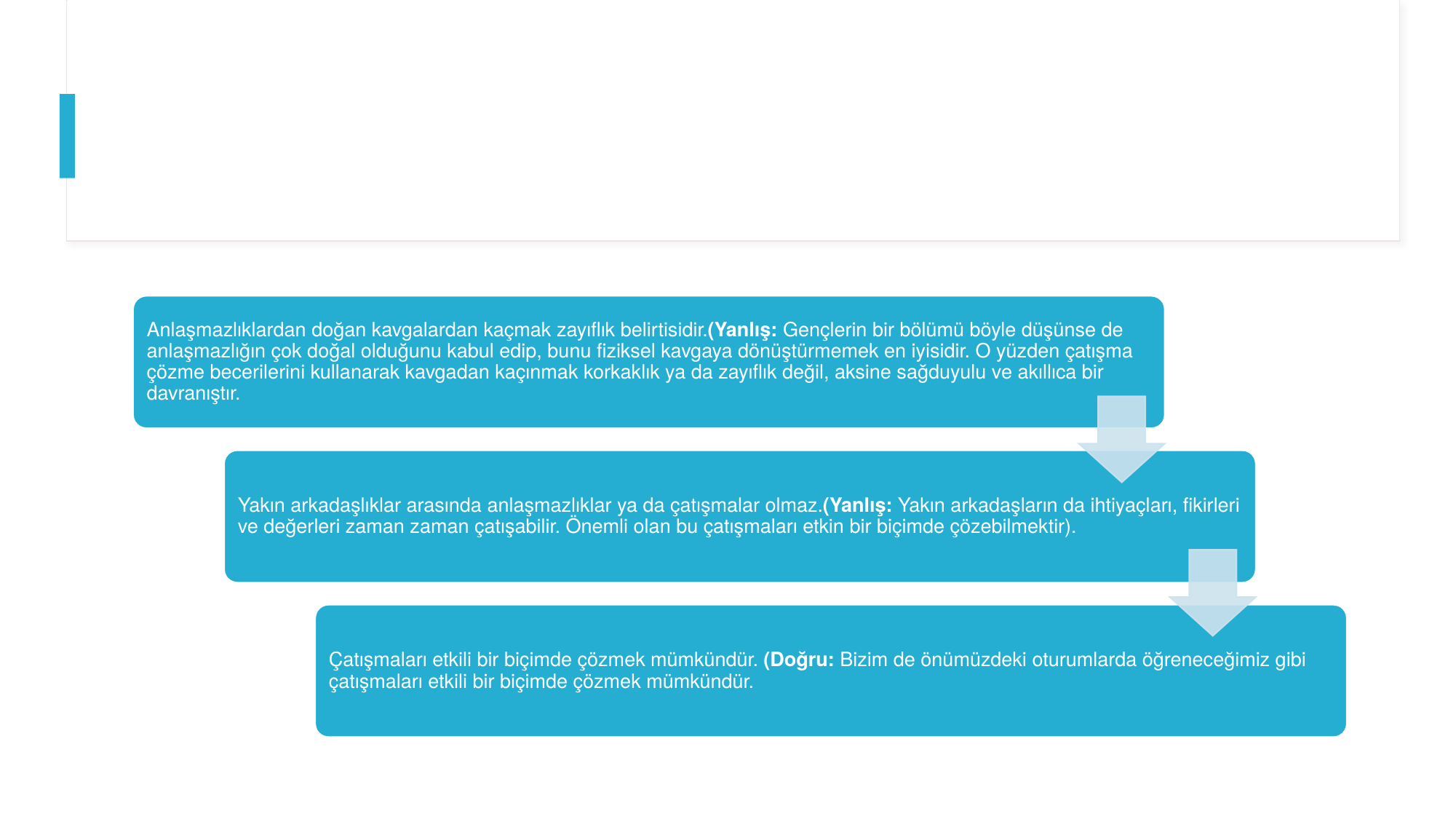

#
Anlaşmazlıklardan doğan kavgalardan kaçmak zayıflık belirtisidir.(Yanlış: Gençlerin bir bölümü böyle düşünse de anlaşmazlığın çok doğal olduğunu kabul edip, bunu fiziksel kavgaya dönüştürmemek en iyisidir. O yüzden çatışma çözme becerilerini kullanarak kavgadan kaçınmak korkaklık ya da zayıflık değil, aksine sağduyulu ve akıllıca bir davranıştır.
Yakın arkadaşlıklar arasında anlaşmazlıklar ya da çatışmalar olmaz.(Yanlış: Yakın arkadaşların da ihtiyaçları, fikirleri ve değerleri zaman zaman çatışabilir. Önemli olan bu çatışmaları etkin bir biçimde çözebilmektir).
Çatışmaları etkili bir biçimde çözmek mümkündür. (Doğru: Bizim de önümüzdeki oturumlarda öğreneceğimiz gibi çatışmaları etkili bir biçimde çözmek mümkündür.